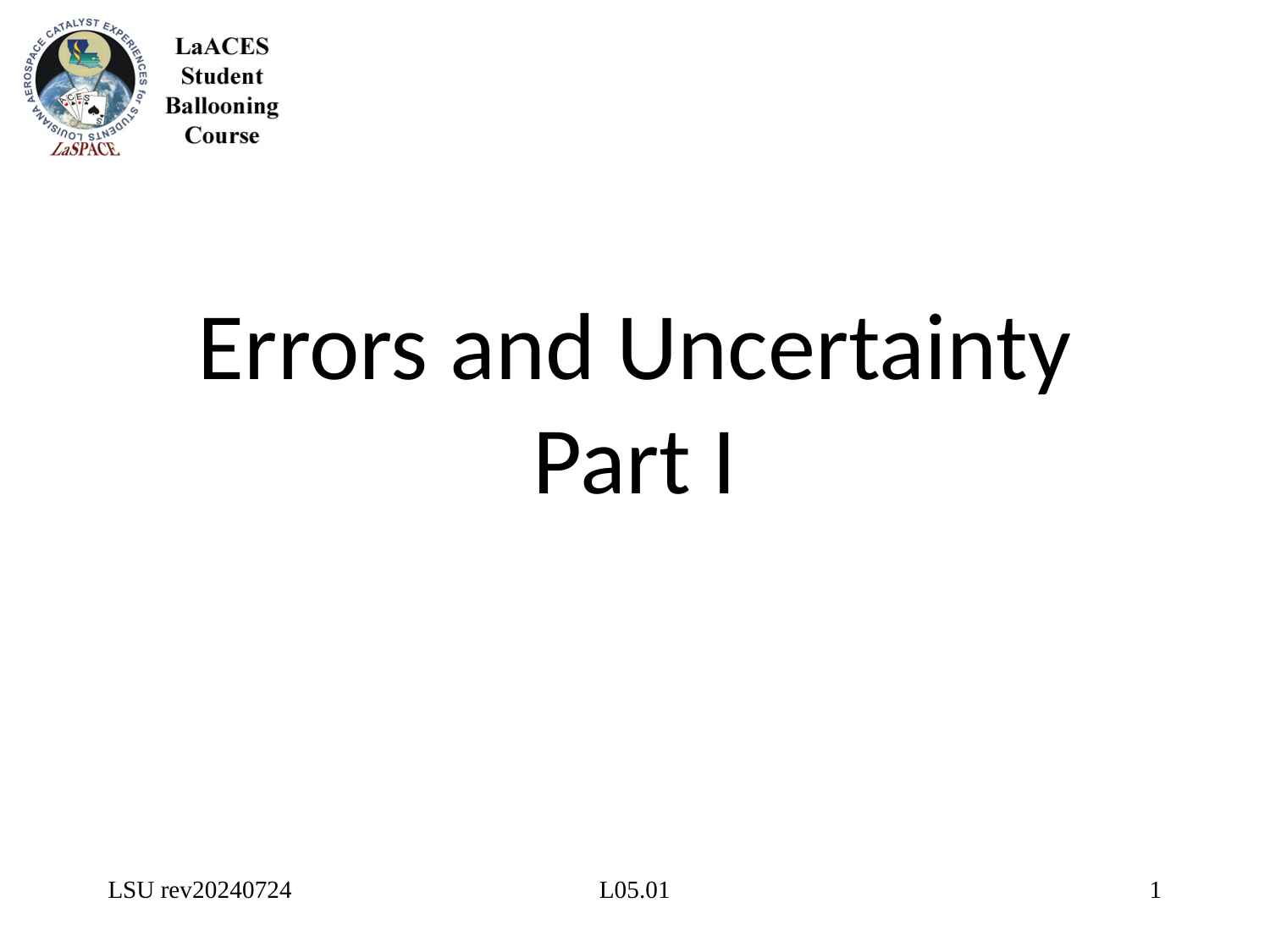

# Errors and Uncertainty Part I
LSU rev20240724
L05.01
1